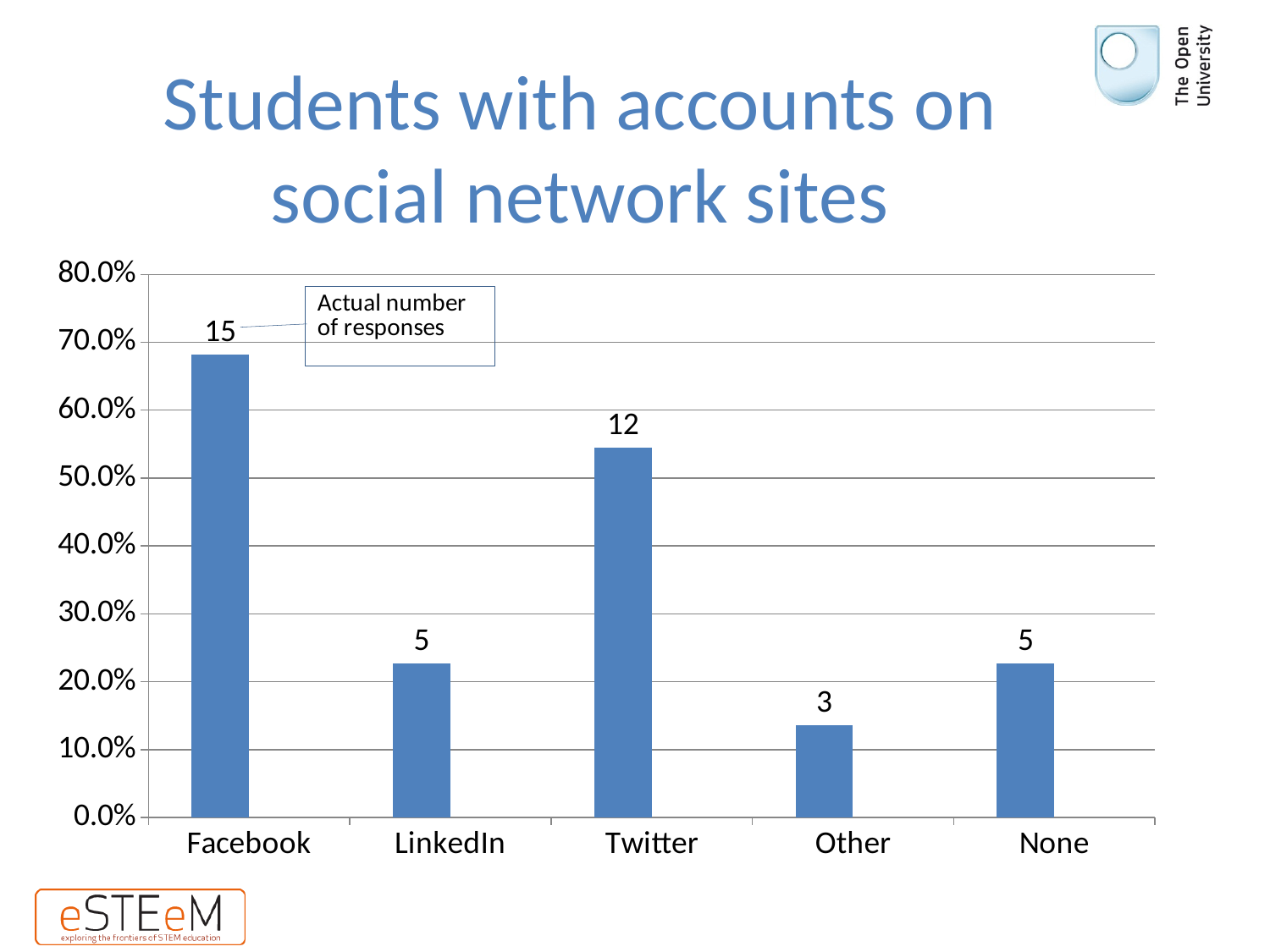

# Students with accounts on social network sites

### Chart

| Category | Series 1 |  2 |
|---|---|---|
| Facebook | 0.682 | None |
| LinkedIn | 0.22699999999999998 | None |
| Twitter | 0.545 | None |
| Other | 0.136 | None |
| None | 0.22699999999999998 | None |